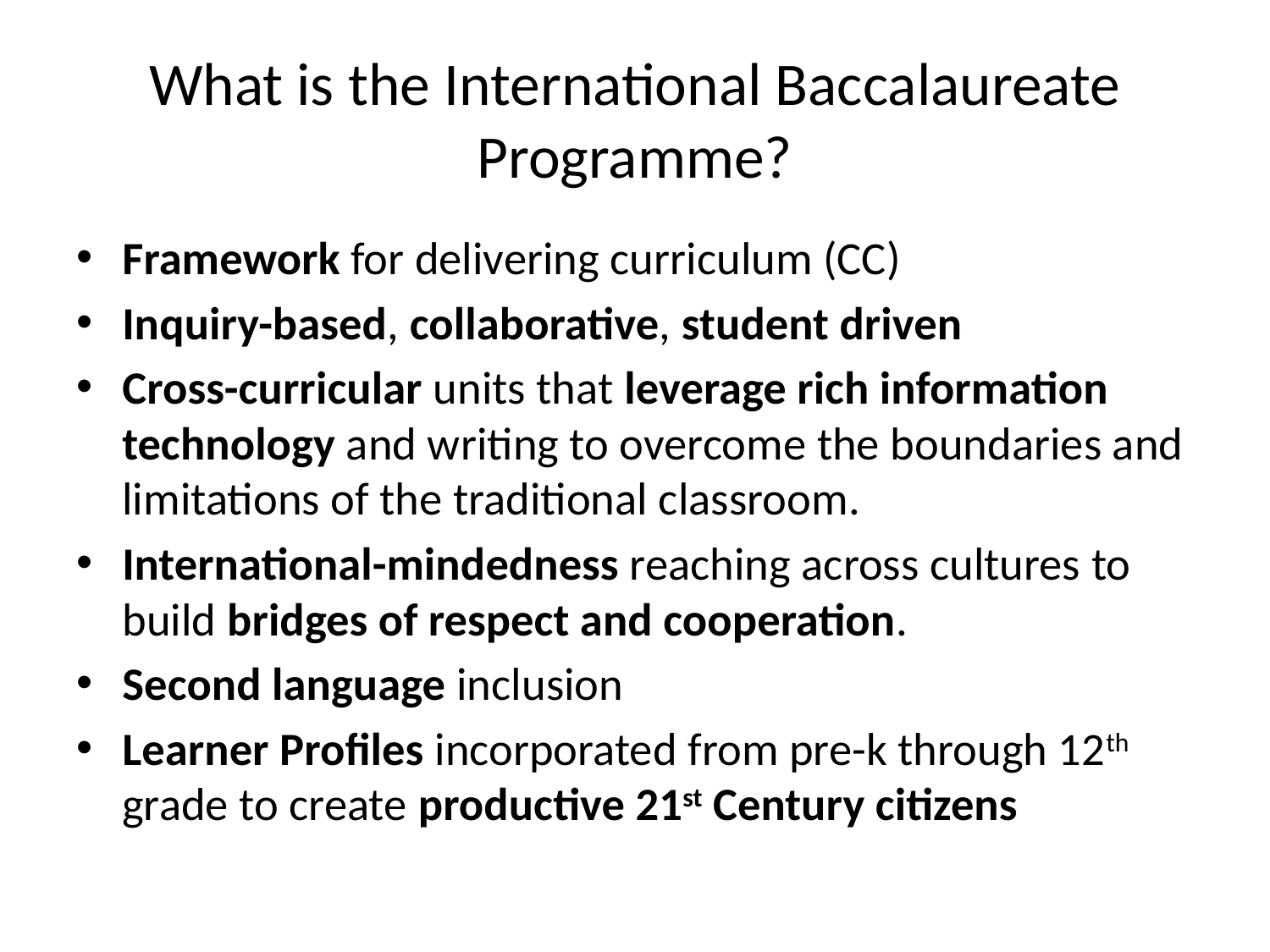

# What is the International Baccalaureate Programme?
Framework for delivering curriculum (CC)
Inquiry-based, collaborative, student driven
Cross-curricular units that leverage rich information technology and writing to overcome the boundaries and limitations of the traditional classroom.
International-mindedness reaching across cultures to build bridges of respect and cooperation.
Second language inclusion
Learner Profiles incorporated from pre-k through 12th grade to create productive 21st Century citizens